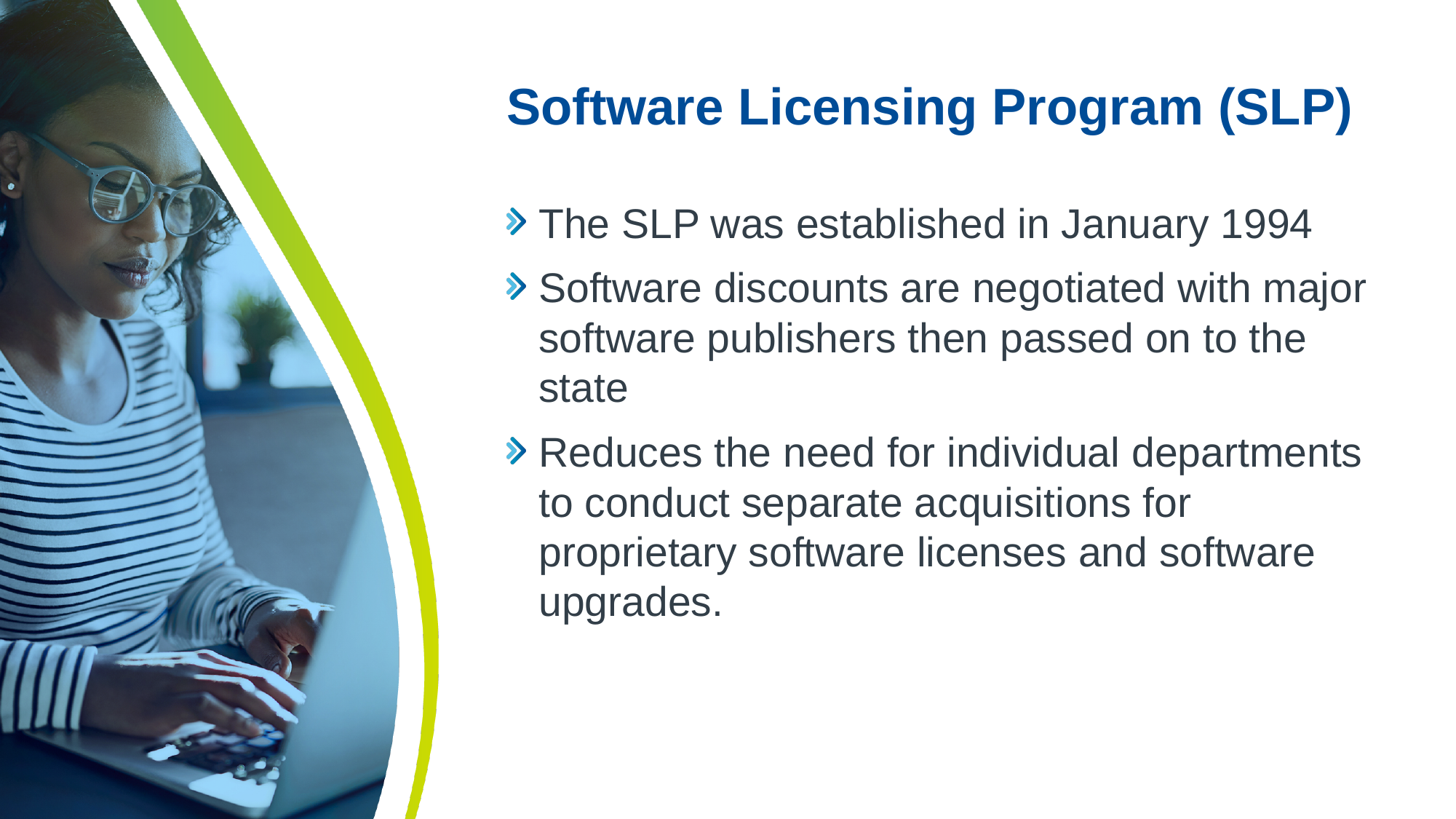

# Software Licensing Program (SLP)
The SLP was established in January 1994
Software discounts are negotiated with major software publishers then passed on to the state
Reduces the need for individual departments to conduct separate acquisitions for proprietary software licenses and software upgrades.